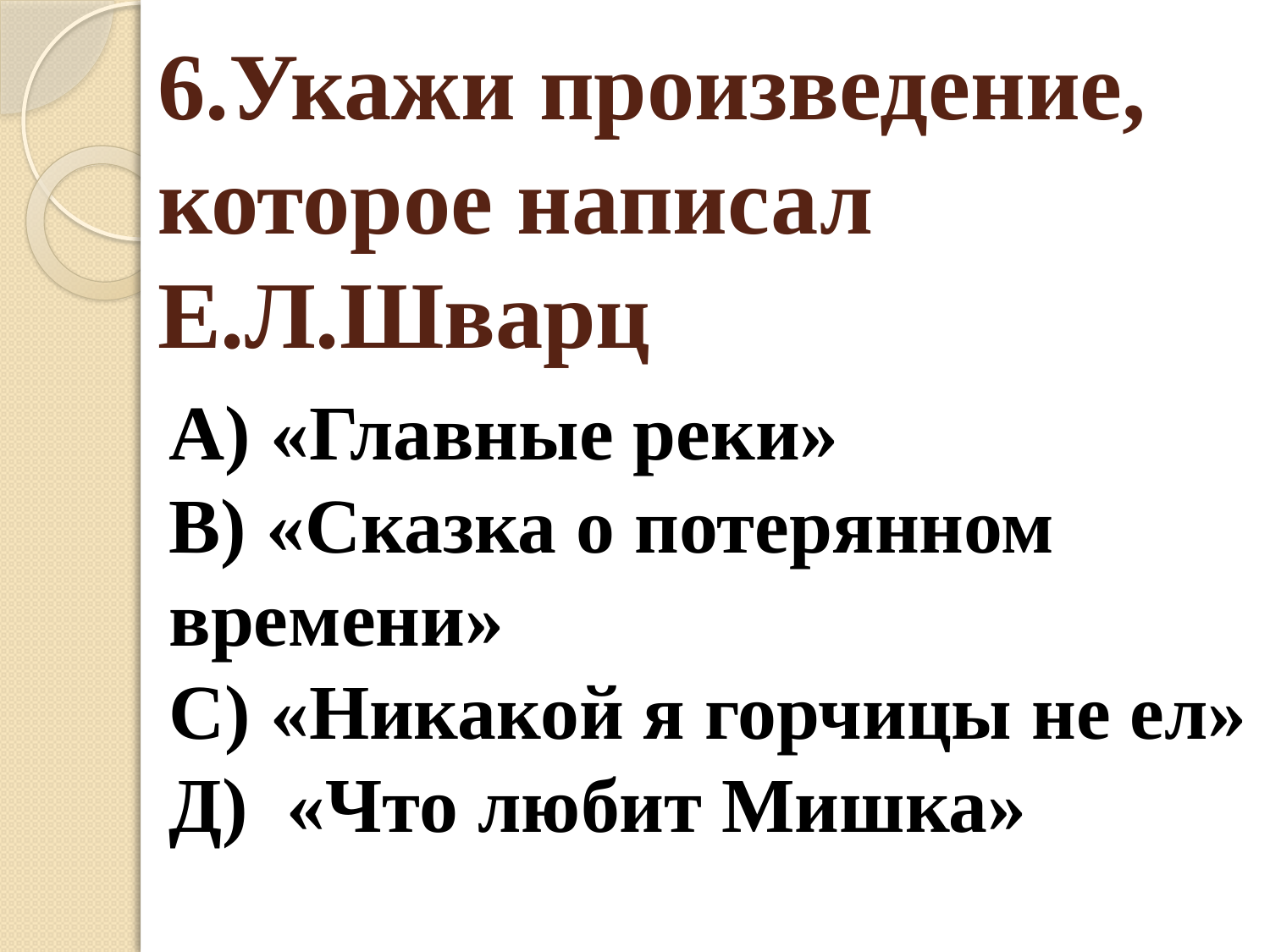

# 6.Укажи произведение, которое написал Е.Л.Шварц
А) «Главные реки»
В) «Сказка о потерянном времени»
С) «Никакой я горчицы не ел»
Д)  «Что любит Мишка»